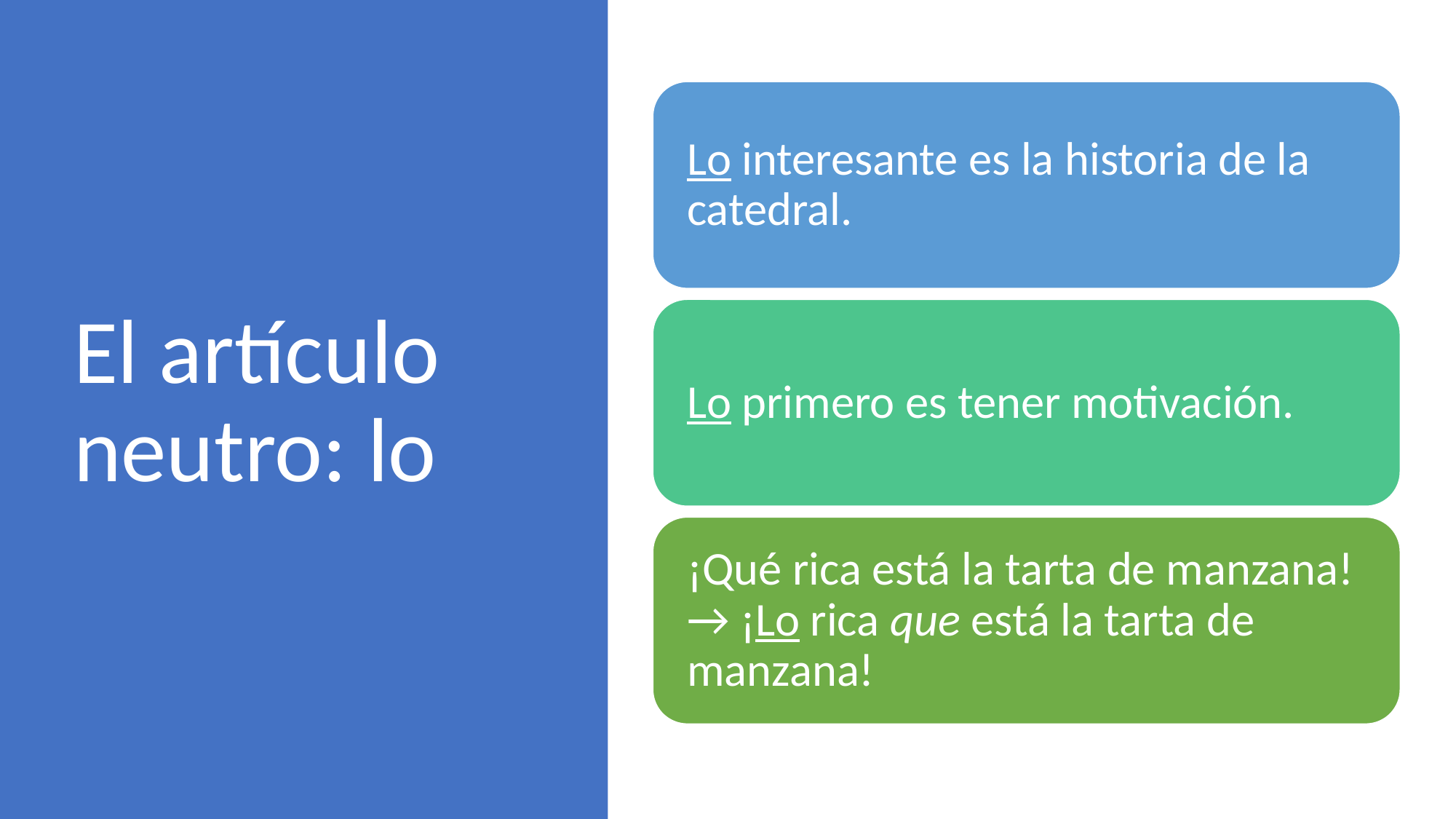

# El artículo neutro: lo
Lo interesante es la historia de la catedral.
Lo primero es tener motivación.
¡Qué rica está la tarta de manzana! → ¡Lo rica que está la tarta de manzana!